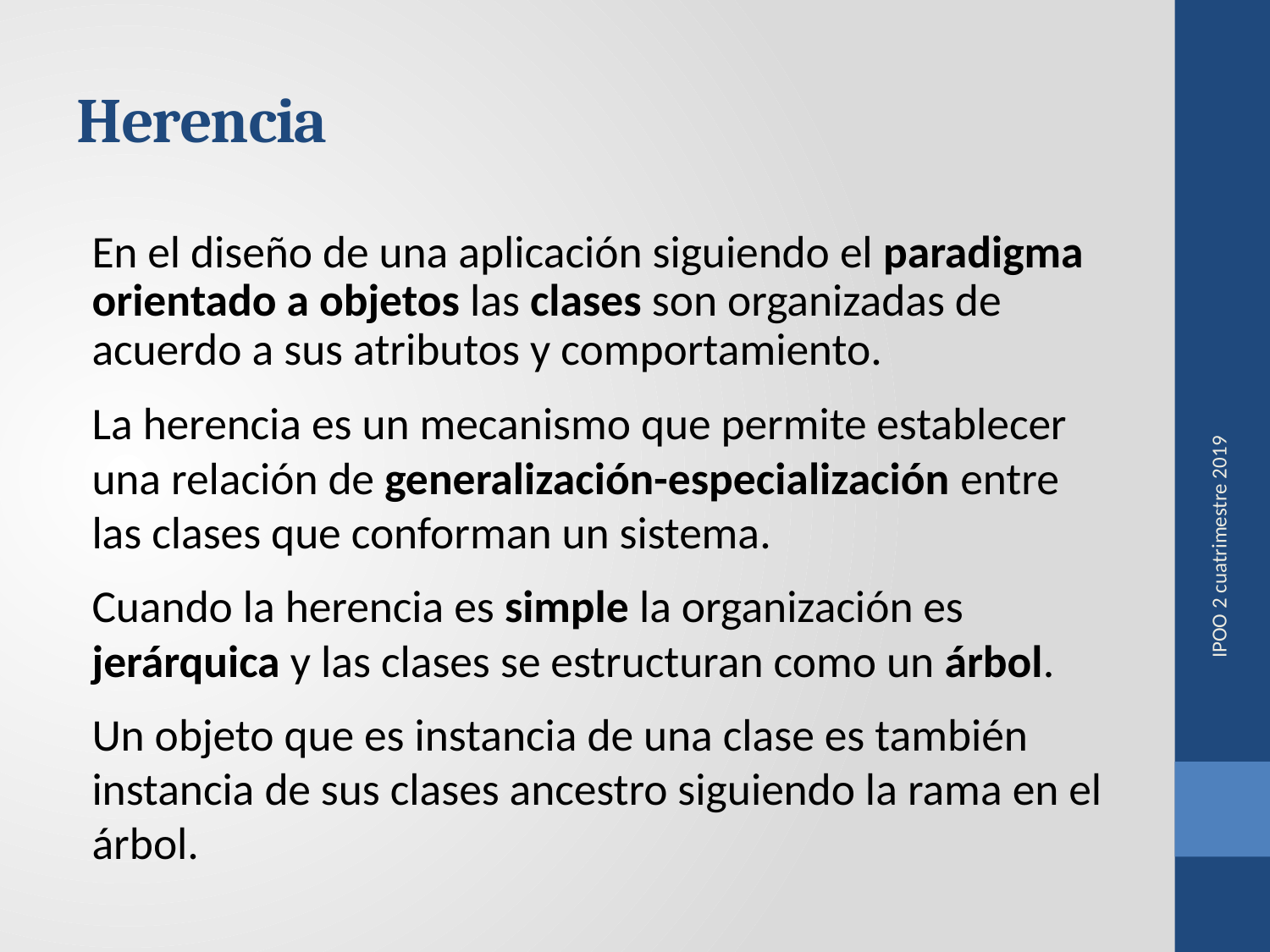

# Herencia
En el diseño de una aplicación siguiendo el paradigma orientado a objetos las clases son organizadas de acuerdo a sus atributos y comportamiento.
La herencia es un mecanismo que permite establecer una relación de generalización-especialización entre las clases que conforman un sistema.
Cuando la herencia es simple la organización es jerárquica y las clases se estructuran como un árbol.
Un objeto que es instancia de una clase es también instancia de sus clases ancestro siguiendo la rama en el árbol.
IPOO 2 cuatrimestre 2019